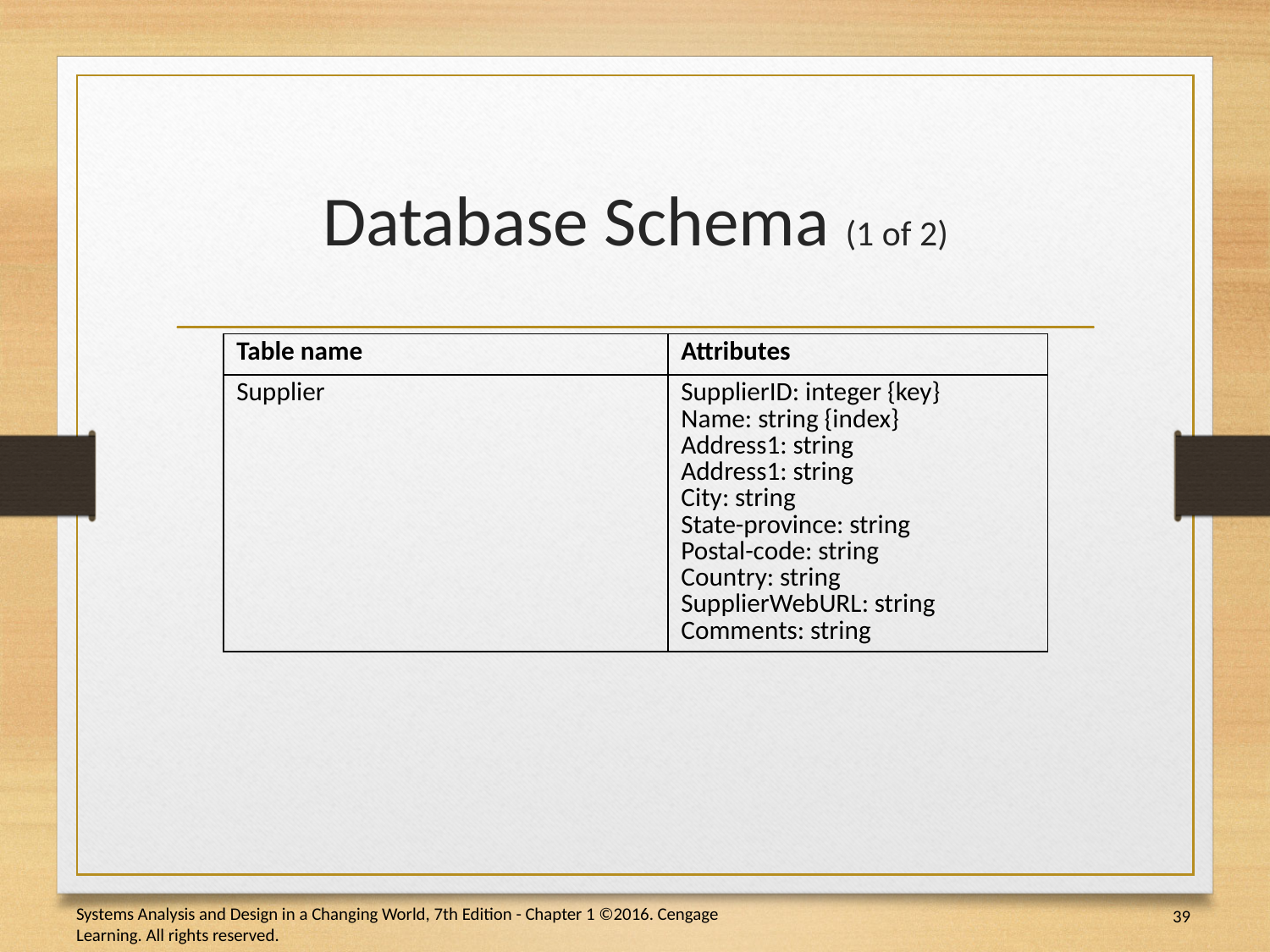

# Database Schema (1 of 2)
| Table name | Attributes |
| --- | --- |
| Supplier | SupplierID: integer {key} Name: string {index} Address1: string Address1: string City: string State-province: string Postal-code: string Country: string SupplierWebURL: string Comments: string |
39
Systems Analysis and Design in a Changing World, 7th Edition - Chapter 1 ©2016. Cengage Learning. All rights reserved.